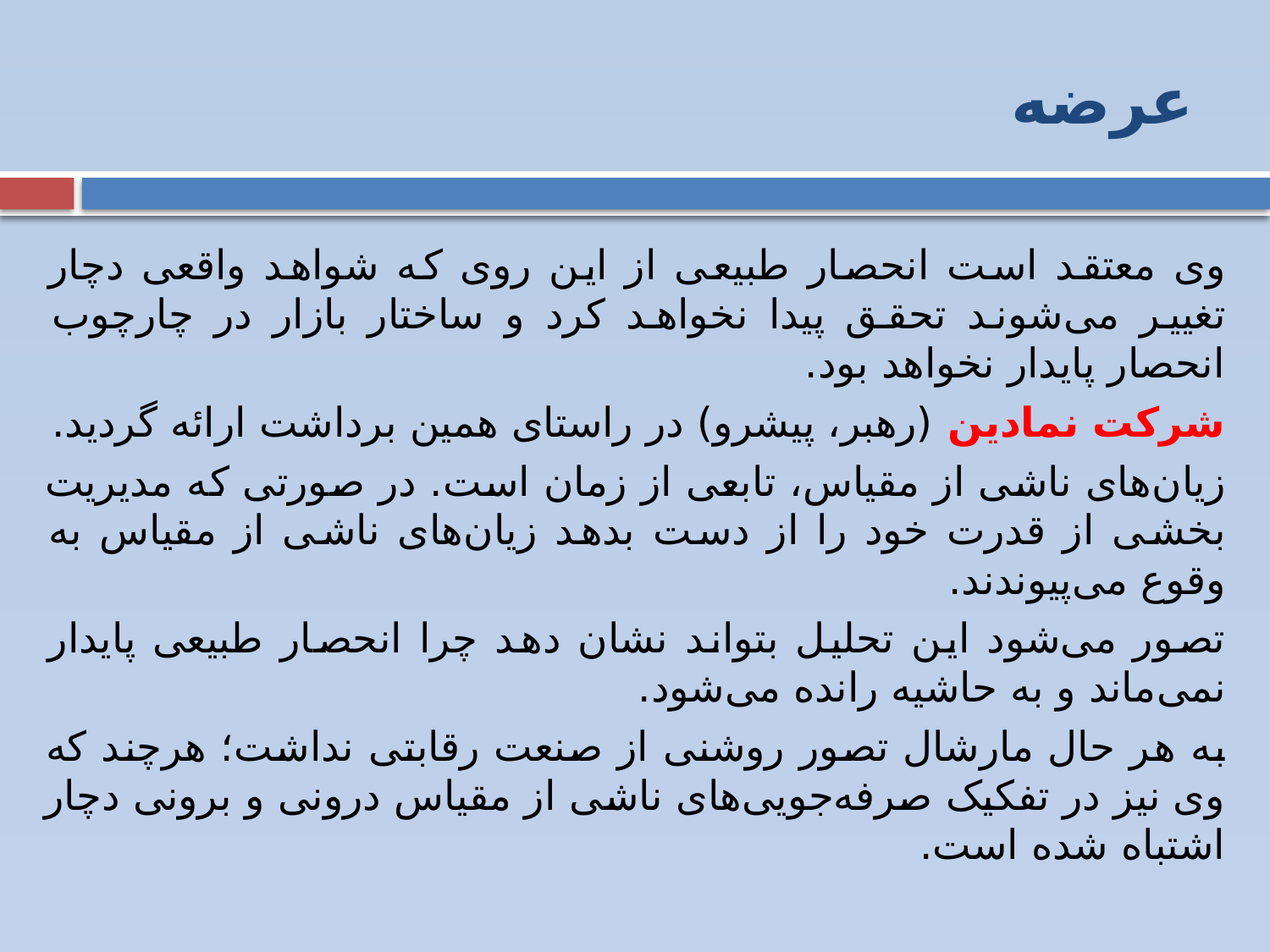

# عرضه
وی معتقد است انحصار طبیعی از این روی که شواهد واقعی دچار تغییر می‌شوند تحقق پیدا نخواهد کرد و ساختار بازار در چارچوب انحصار پایدار نخواهد بود.
شرکت نمادین (رهبر، پیشرو) در راستای همین برداشت ارائه گردید.
زیان‌های ناشی از مقیاس، تابعی از زمان است. در صورتی که مدیریت بخشی از قدرت خود را از دست بدهد زیان‌های ناشی از مقیاس به وقوع می‌پیوندند.
تصور می‌شود این تحلیل بتواند نشان دهد چرا انحصار طبیعی پایدار نمی‌ماند و به حاشیه رانده می‌شود.
به هر حال مارشال تصور روشنی از صنعت رقابتی نداشت؛ هرچند که وی نیز در تفکیک صرفه‌جویی‌های ناشی از مقیاس درونی و برونی دچار اشتباه شده است.